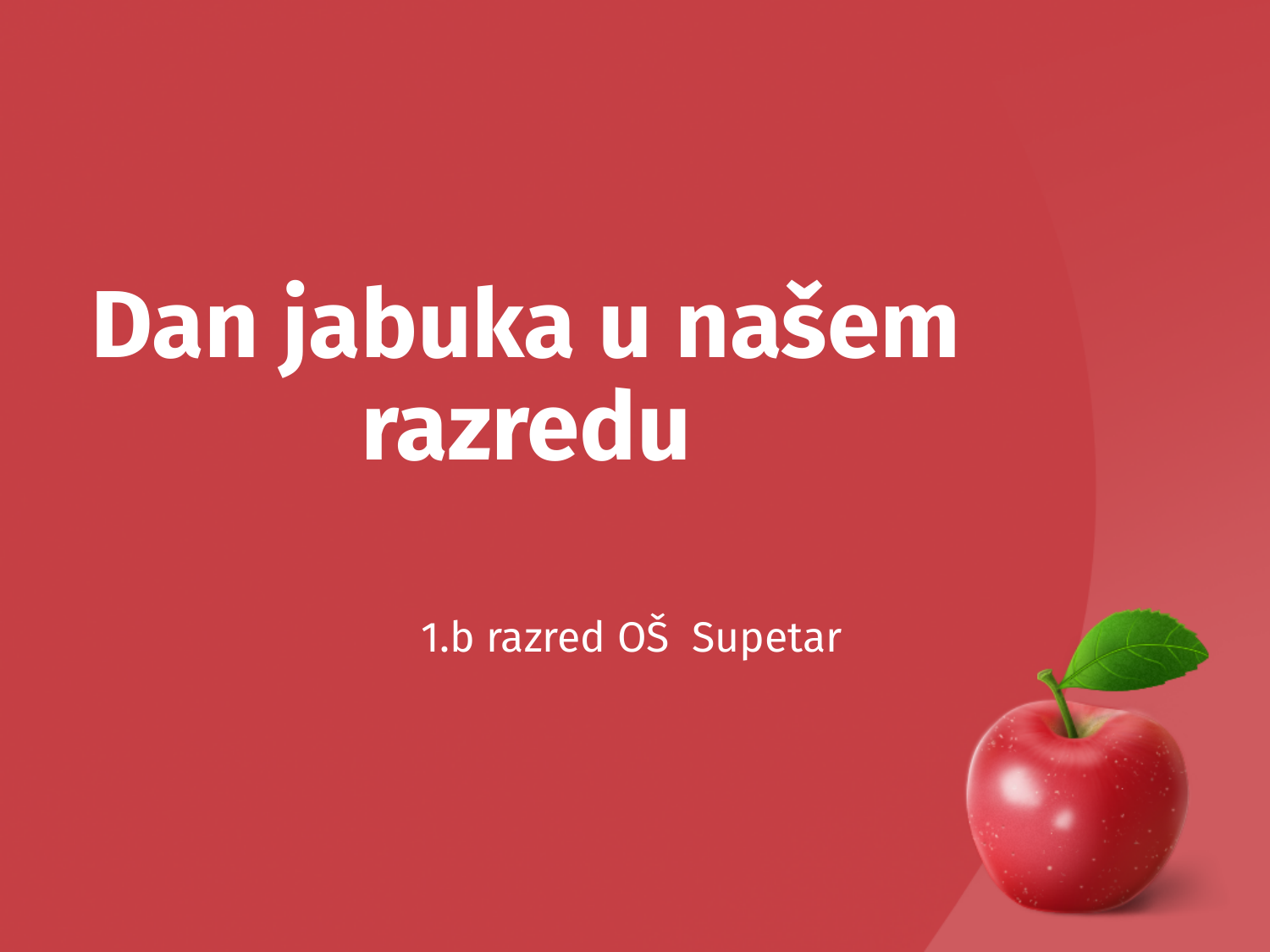

# Dan jabuka u našem razredu
1.b razred OŠ  Supetar